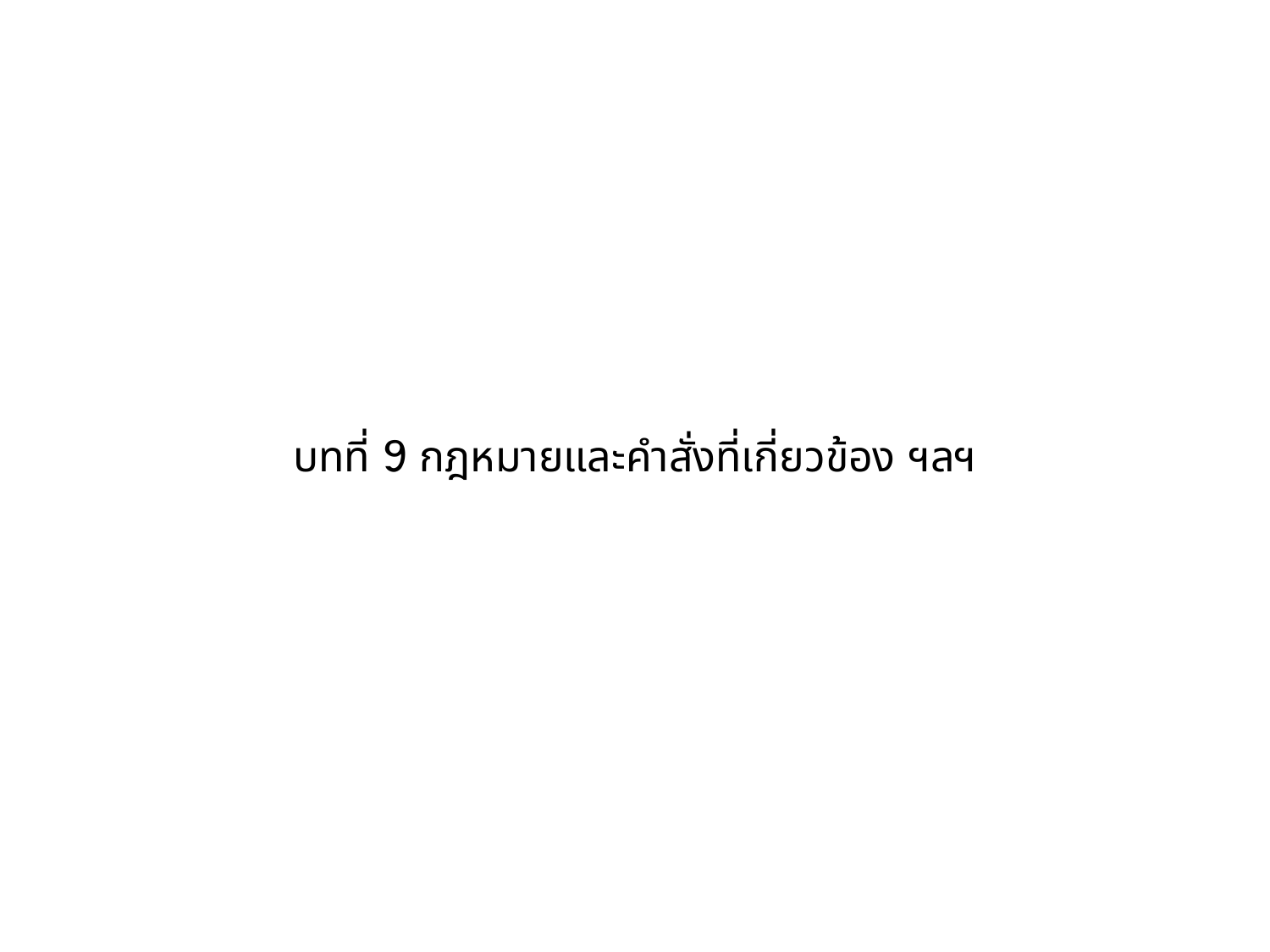

# บทที่ 9 กฎหมายและคำสั่งที่เกี่ยวข้อง ฯลฯ